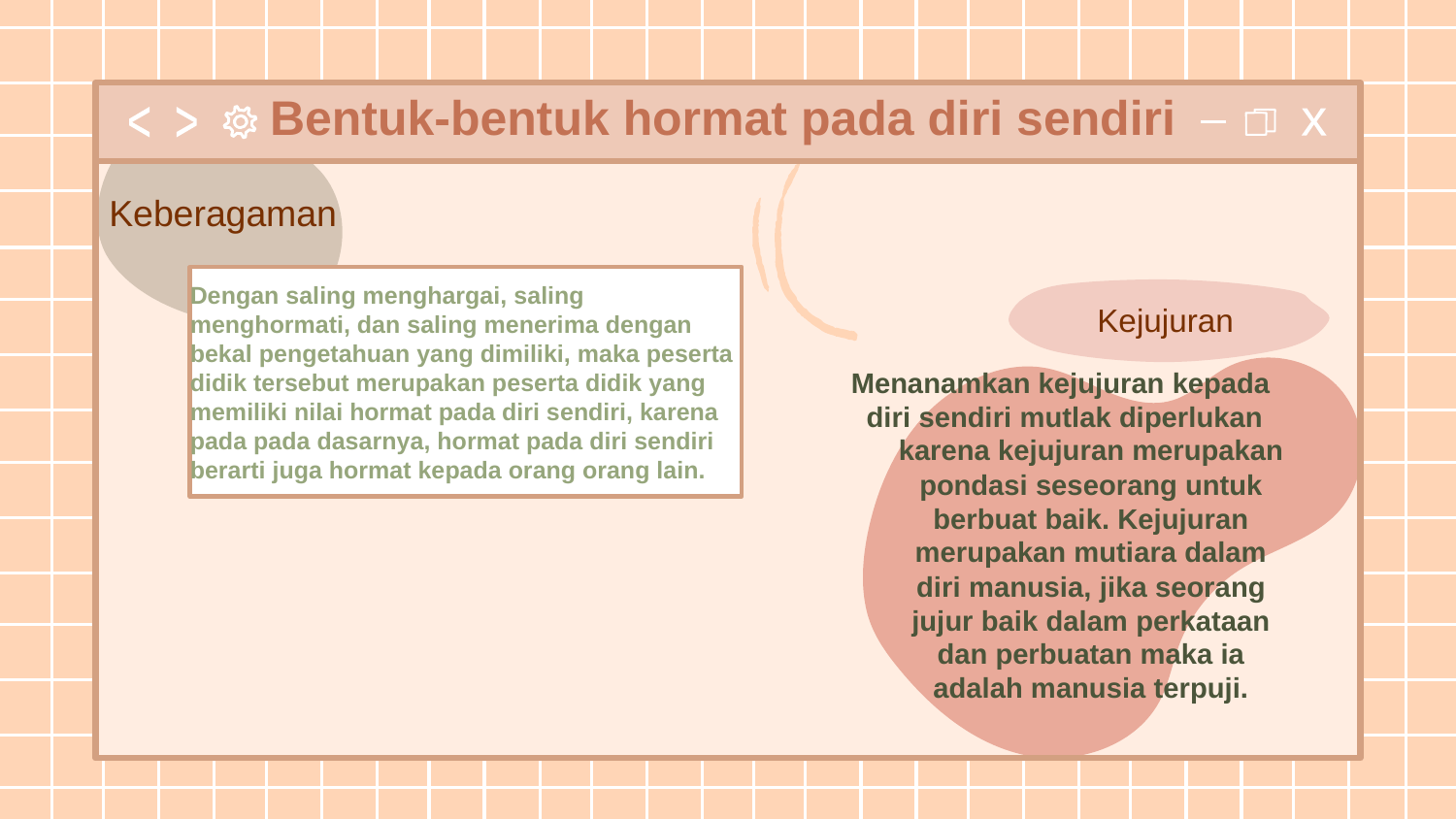

Bentuk-bentuk hormat pada diri sendiri
Keberagaman

# Dengan saling menghargai, saling menghormati, dan saling menerima dengan bekal pengetahuan yang dimiliki, maka peserta didik tersebut merupakan peserta didik yang memiliki nilai hormat pada diri sendiri, karena pada pada dasarnya, hormat pada diri sendiri berarti juga hormat kepada orang orang lain.

Kejujuran
Menanamkan kejujuran kepada
diri sendiri mutlak diperlukan karena kejujuran merupakan pondasi seseorang untuk berbuat baik. Kejujuran merupakan mutiara dalam diri manusia, jika seorang jujur baik dalam perkataan dan perbuatan maka ia adalah manusia terpuji.